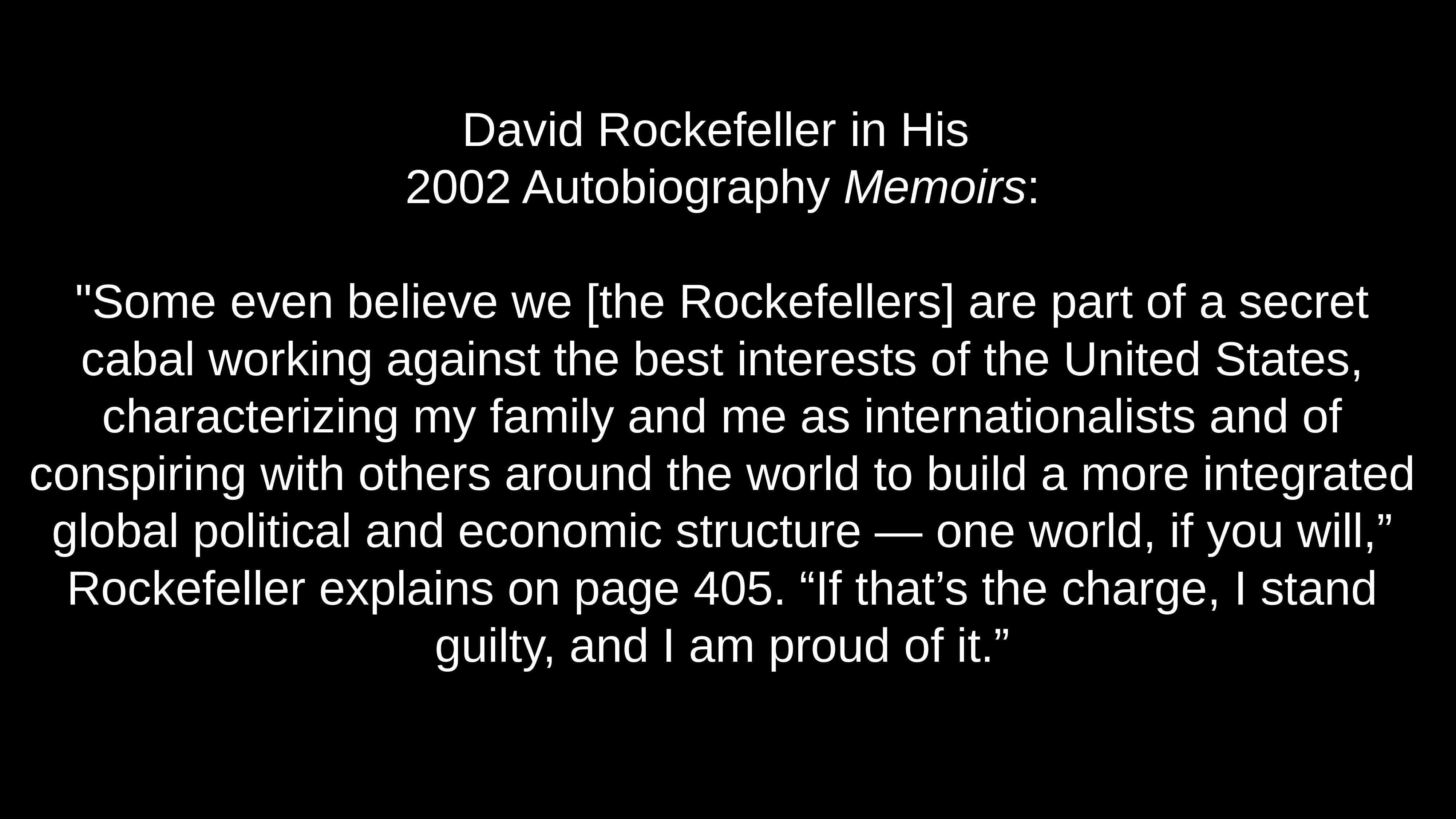

# David Rockefeller in His 2002 Autobiography Memoirs:

"Some even believe we [the Rockefellers] are part of a secret cabal working against the best interests of the United States, characterizing my family and me as internationalists and of conspiring with others around the world to build a more integrated global political and economic structure — one world, if you will,” Rockefeller explains on page 405. “If that’s the charge, I stand guilty, and I am proud of it.”